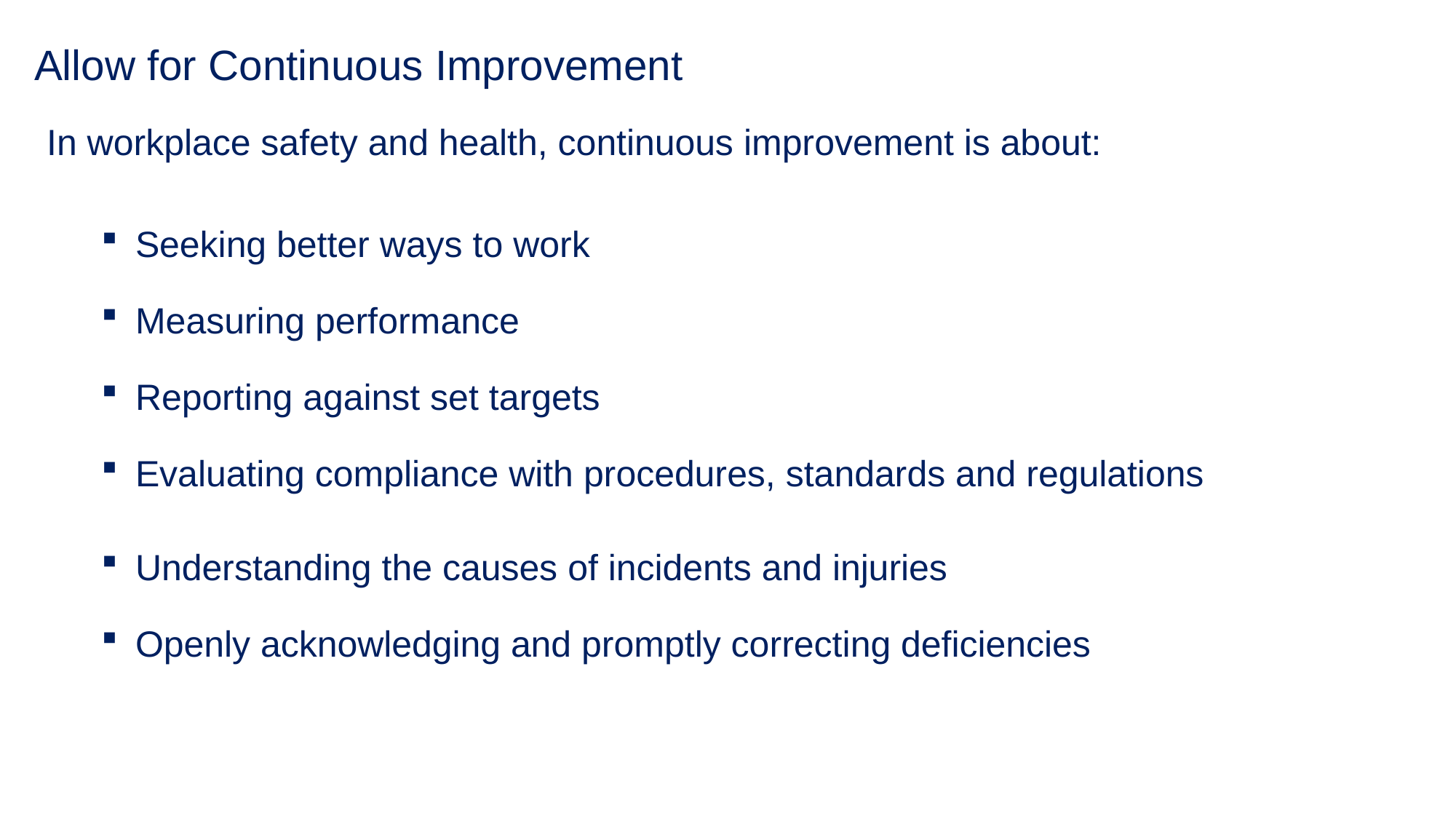

# Allow for Continuous Improvement
In workplace safety and health, continuous improvement is about:

Seeking better ways to work

Measuring performance

Reporting against set targets

Evaluating compliance with procedures, standards and regulations

Understanding the causes of incidents and injuries

Openly acknowledging and promptly correcting deficiencies